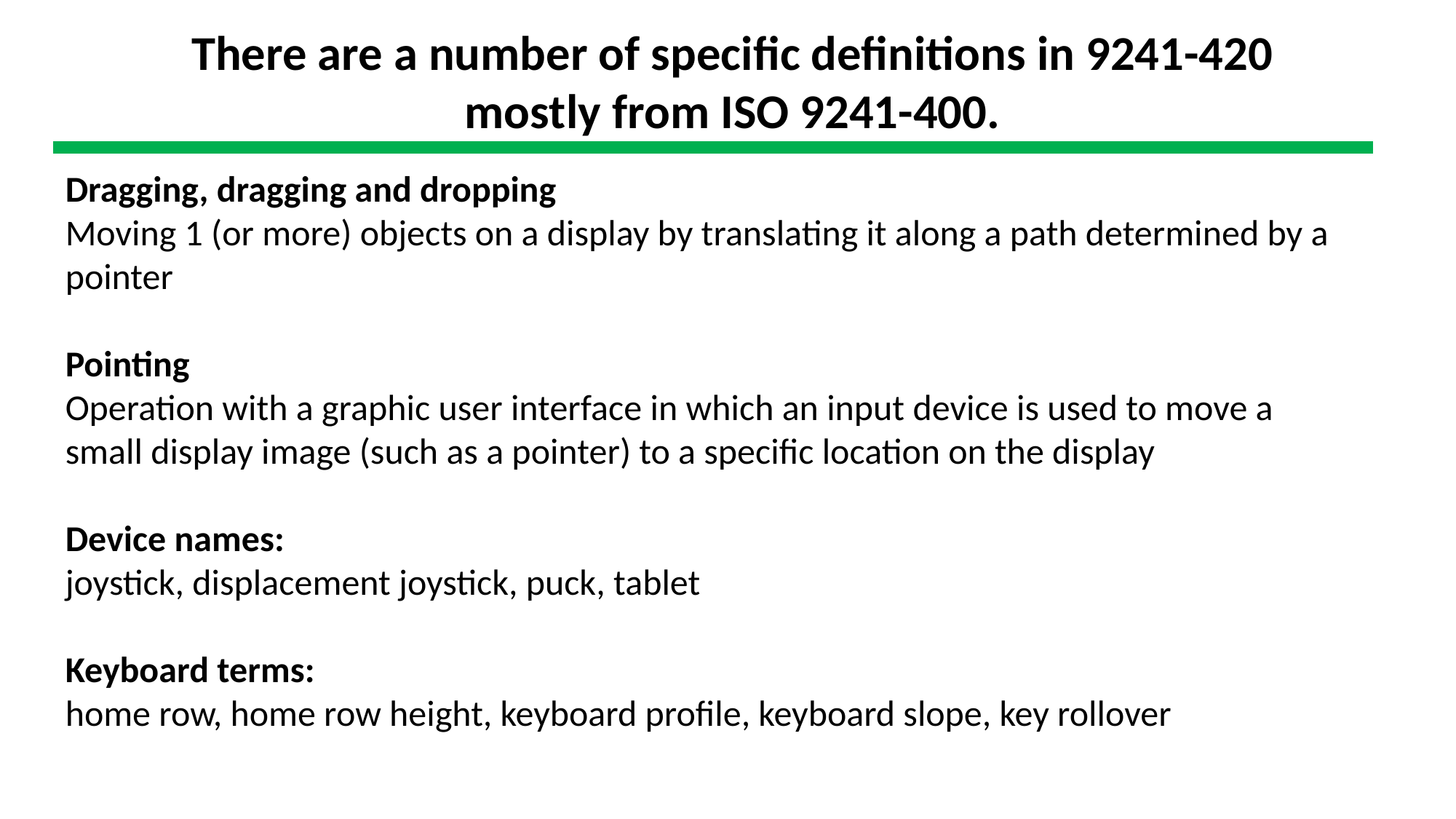

There are a number of specific definitions in 9241-420
mostly from ISO 9241-400.
Dragging, dragging and dropping
Moving 1 (or more) objects on a display by translating it along a path determined by a pointer

Pointing
Operation with a graphic user interface in which an input device is used to move a small display image (such as a pointer) to a specific location on the display

Device names:
joystick, displacement joystick, puck, tablet

Keyboard terms:
home row, home row height, keyboard profile, keyboard slope, key rollover